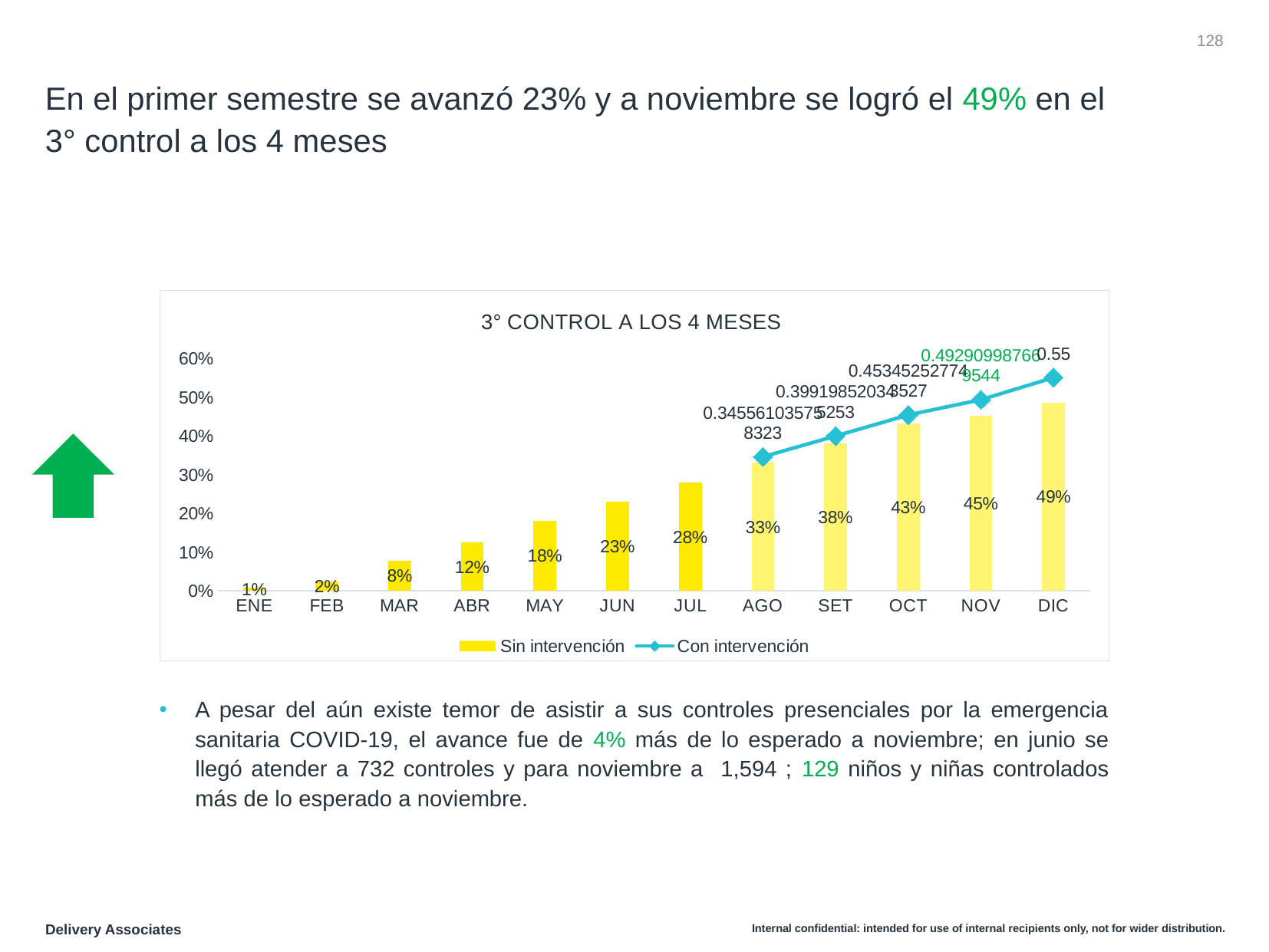

128
# En el primer semestre se avanzó 23% y a noviembre se logró el 49% en el 3° control a los 4 meses

### Chart: 3° CONTROL A LOS 4 MESES

| Category | Sin intervención | Con intervención |
|---|---|---|
| ENE | 0.008014796547472256 | None |
| FEB | 0.02404438964241677 | None |
| MAR | 0.0779901356350185 | None |
| ABR | 0.12392108508014797 | None |
| MAY | 0.18064118372379778 | None |
| JUN | 0.23027127003699138 | None |
| JUL | 0.27831024859003745 | None |
| AGO | 0.3300069261145488 | 0.34556103575832303 |
| SET | 0.38062250720789653 | 0.39919852034525277 |
| OCT | 0.43110645958233473 | 0.4534525277435265 |
| NOV | 0.45160295930949446 | 0.49290998766954375 |
| DIC | 0.48581997533908755 | 0.55 |
A pesar del aún existe temor de asistir a sus controles presenciales por la emergencia sanitaria COVID-19, el avance fue de 4% más de lo esperado a noviembre; en junio se llegó atender a 732 controles y para noviembre a  1,594 ; 129 niños y niñas controlados más de lo esperado a noviembre.